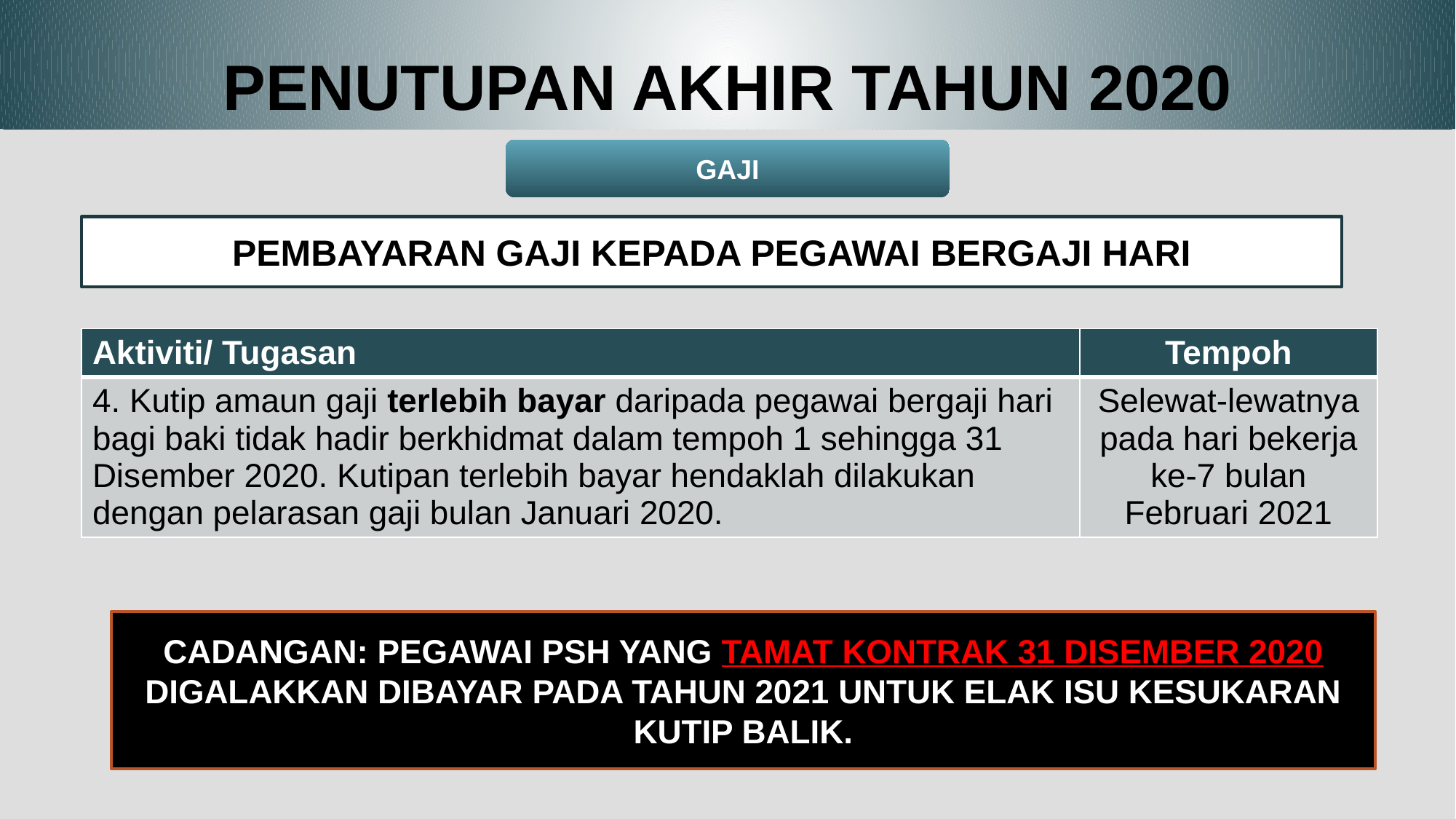

PENUTUPAN AKHIR TAHUN 2020
GAJI

PEMBAYARAN GAJI KEPADA PEGAWAI BERGAJI HARI
| Aktiviti/ Tugasan | Tempoh |
| --- | --- |
| 4. Kutip amaun gaji terlebih bayar daripada pegawai bergaji hari bagi baki tidak hadir berkhidmat dalam tempoh 1 sehingga 31 Disember 2020. Kutipan terlebih bayar hendaklah dilakukan dengan pelarasan gaji bulan Januari 2020. | Selewat-lewatnya pada hari bekerja ke-7 bulan Februari 2021 |
CADANGAN: PEGAWAI PSH YANG TAMAT KONTRAK 31 DISEMBER 2020 DIGALAKKAN DIBAYAR PADA TAHUN 2021 UNTUK ELAK ISU KESUKARAN KUTIP BALIK.